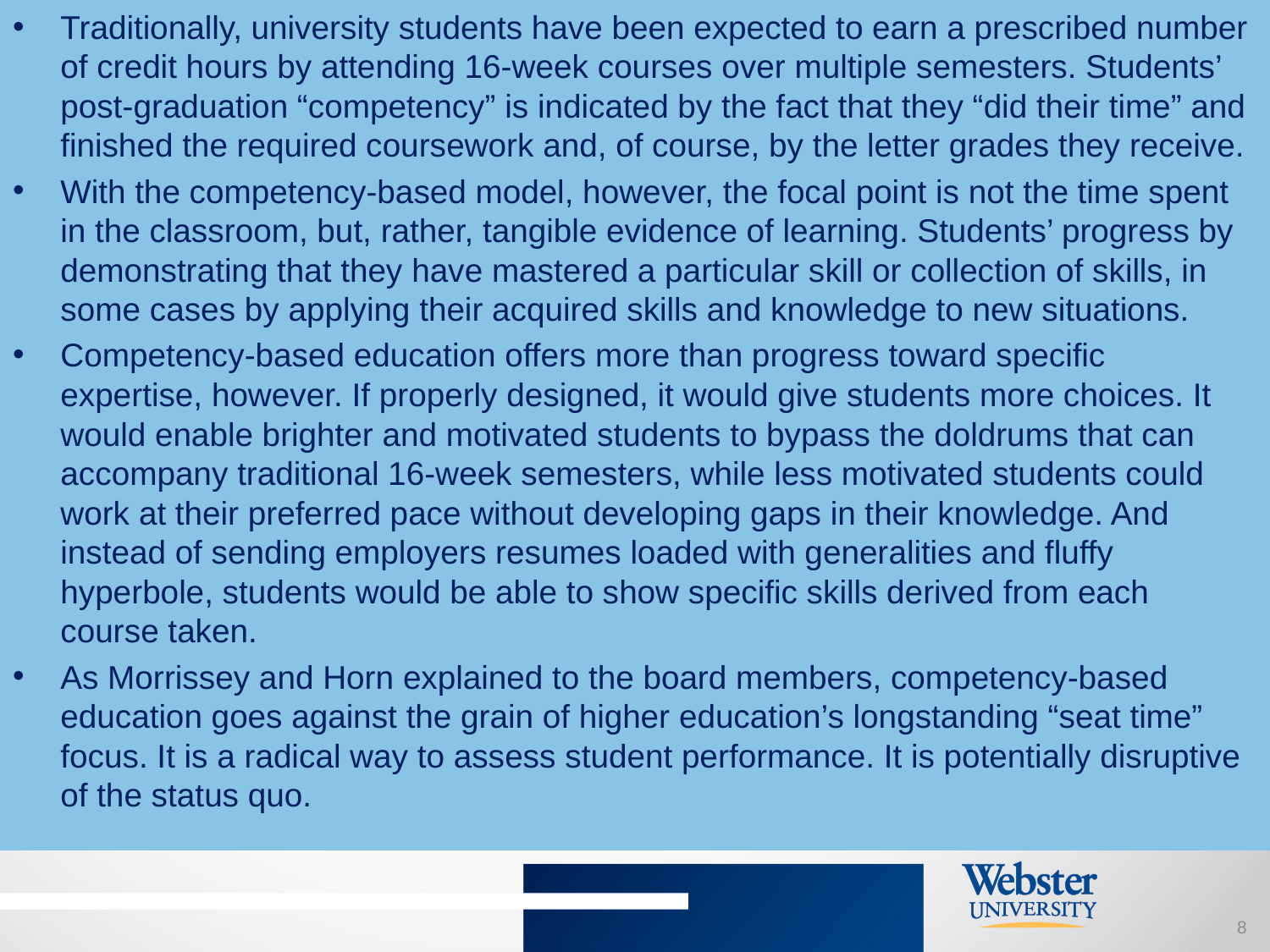

Traditionally, university students have been expected to earn a prescribed number of credit hours by attending 16-week courses over multiple semesters. Students’ post-graduation “competency” is indicated by the fact that they “did their time” and finished the required coursework and, of course, by the letter grades they receive.
With the competency-based model, however, the focal point is not the time spent in the classroom, but, rather, tangible evidence of learning. Students’ progress by demonstrating that they have mastered a particular skill or collection of skills, in some cases by applying their acquired skills and knowledge to new situations.
Competency-based education offers more than progress toward specific expertise, however. If properly designed, it would give students more choices. It would enable brighter and motivated students to bypass the doldrums that can accompany traditional 16-week semesters, while less motivated students could work at their preferred pace without developing gaps in their knowledge. And instead of sending employers resumes loaded with generalities and fluffy hyperbole, students would be able to show specific skills derived from each course taken.
As Morrissey and Horn explained to the board members, competency-based education goes against the grain of higher education’s longstanding “seat time” focus. It is a radical way to assess student performance. It is potentially disruptive of the status quo.

# 7
8